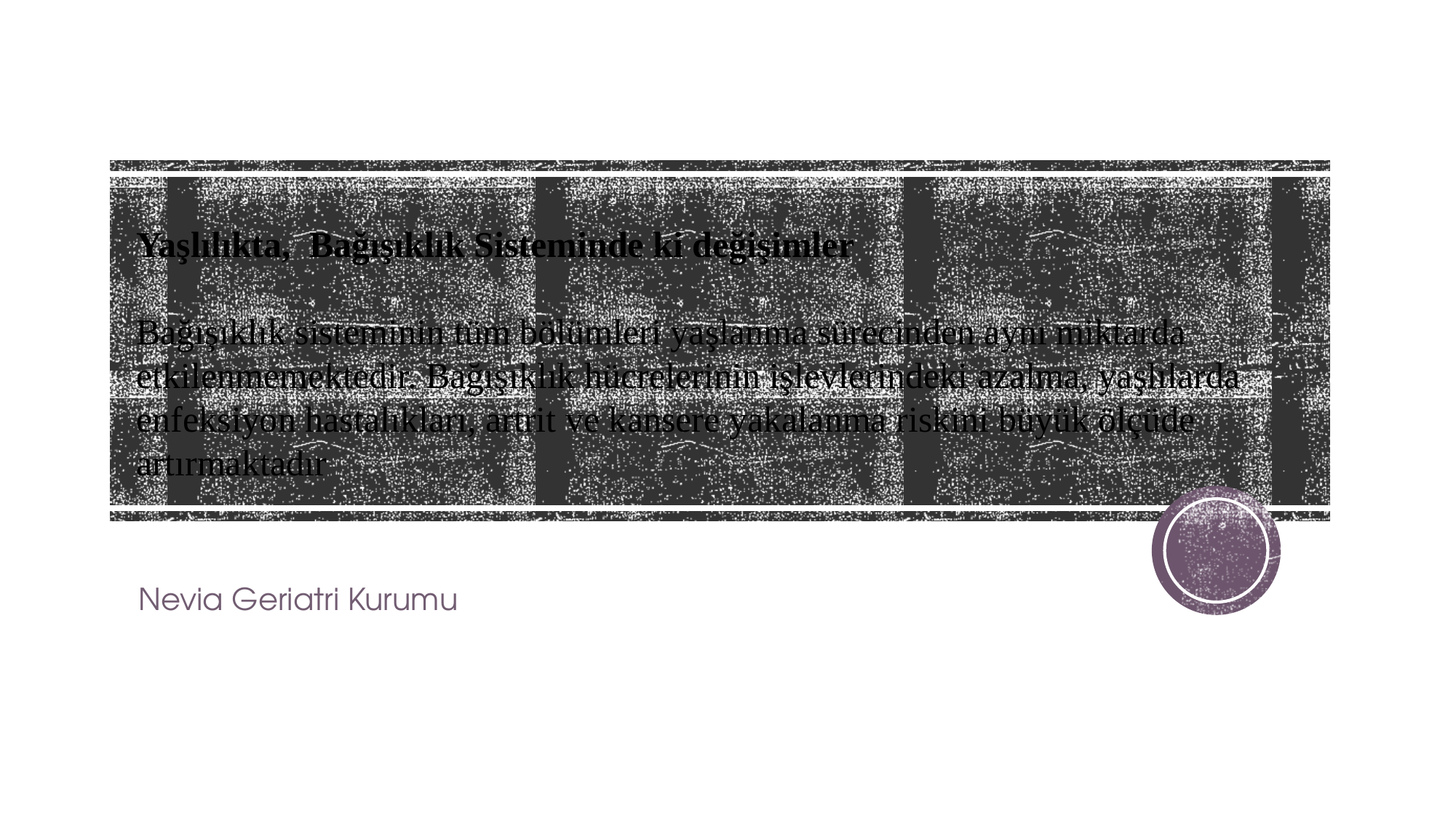

# Yaşlılıkta,  Bağışıklık Sisteminde ki değişimler Bağışıklık sisteminin tüm bölümleri yaşlanma sürecinden aynı miktarda etkilenmemektedir. Bağışıklık hücrelerinin işlevlerindeki azalma, yaşlılarda enfeksiyon hastalıkları, artrit ve kansere yakalanma riskini büyük ölçüde artırmaktadır

Nevia Geriatri Kurumu